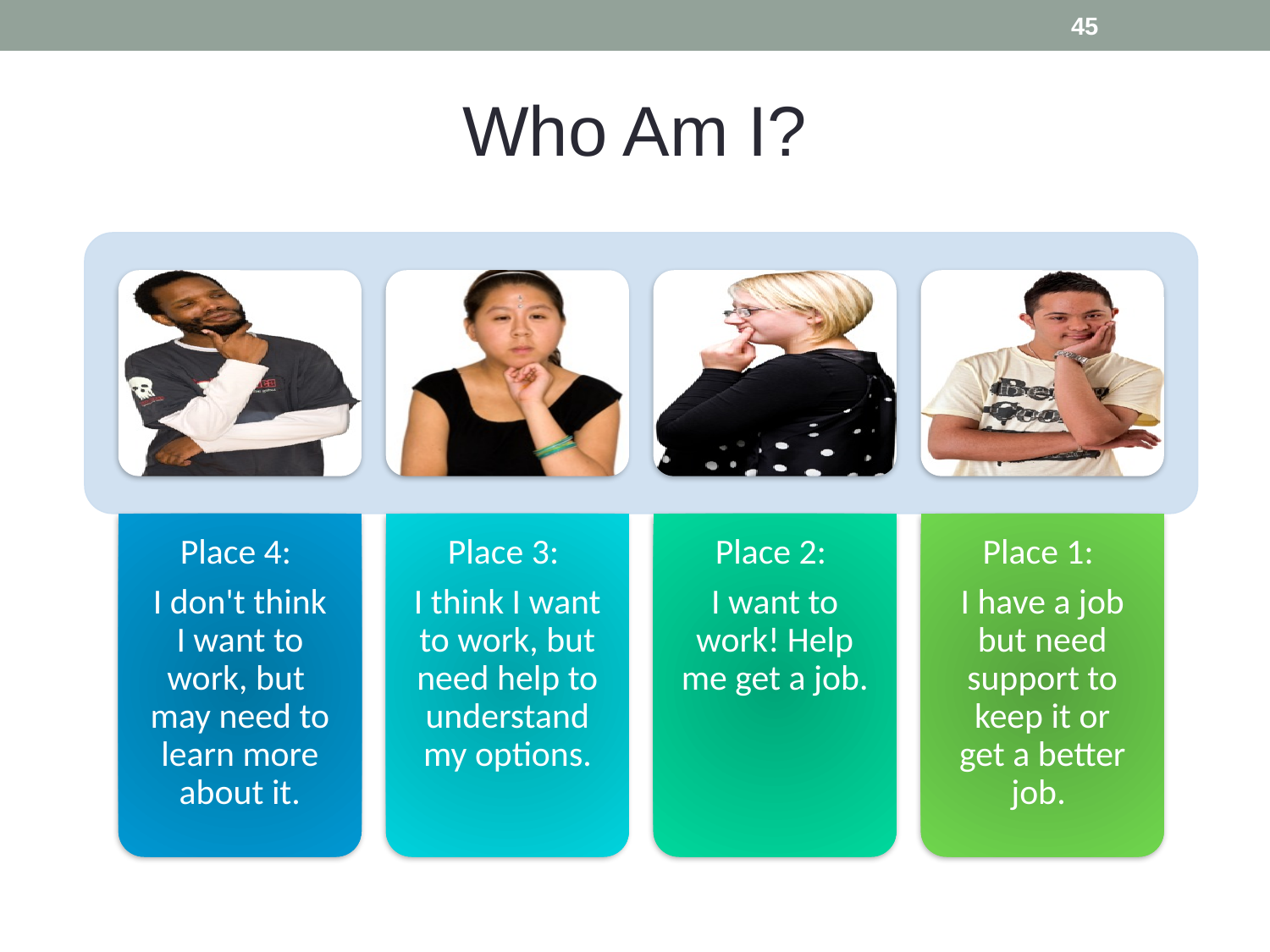

45
Who Am I?
Place 4:
I don't think I want to work, but  may need to learn more about it.
Place 3:
I think I want to work, but need help to understand my options.
Place 2:
I want to work! Help me get a job.
Place 1:
I have a job but need support to keep it or get a better job.